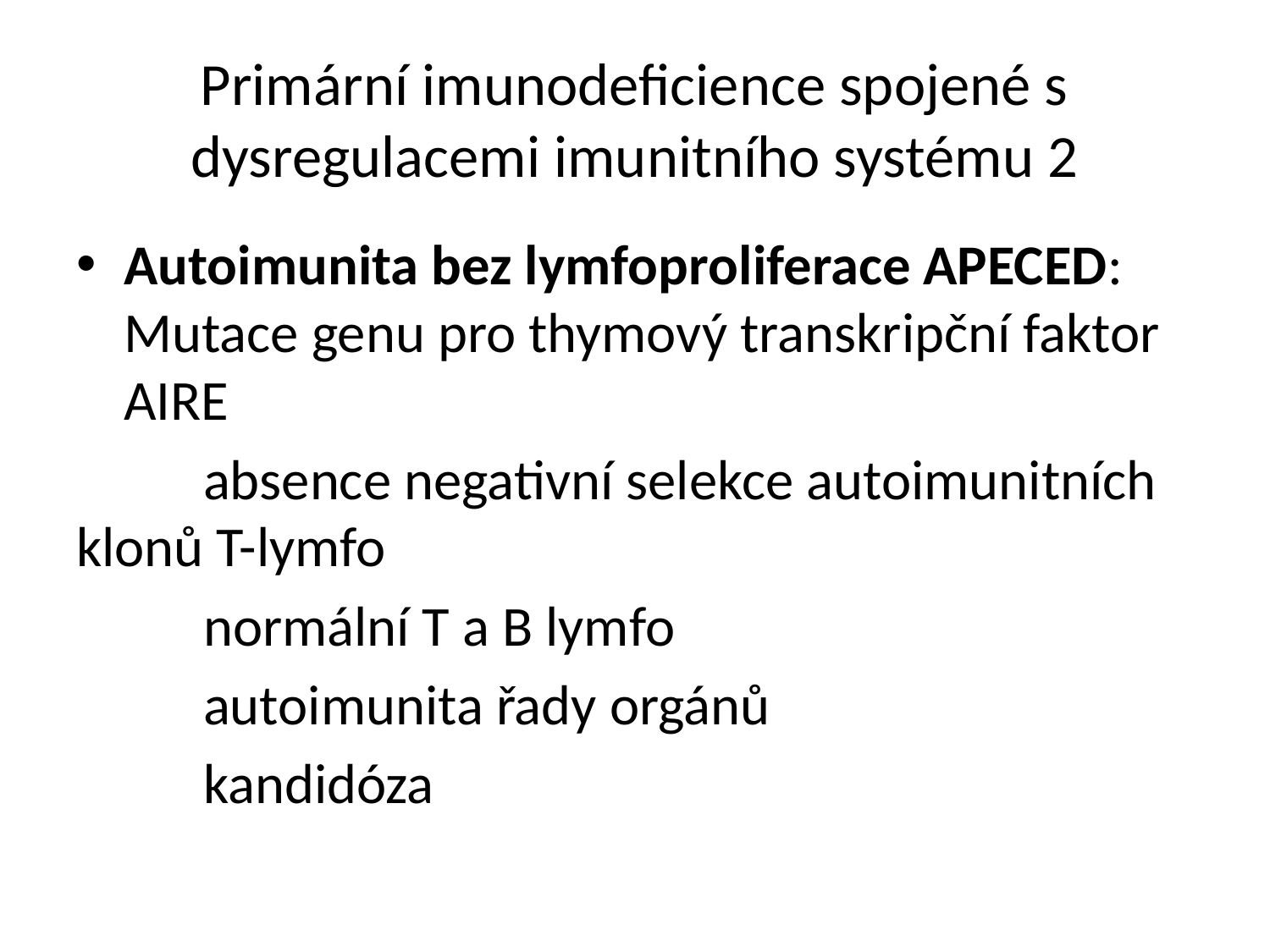

# Primární imunodeficience spojené s dysregulacemi imunitního systému 2
Autoimunita bez lymfoproliferace APECED: 	Mutace genu pro thymový transkripční faktor AIRE
	absence negativní selekce autoimunitních klonů T-lymfo
	normální T a B lymfo
	autoimunita řady orgánů
	kandidóza